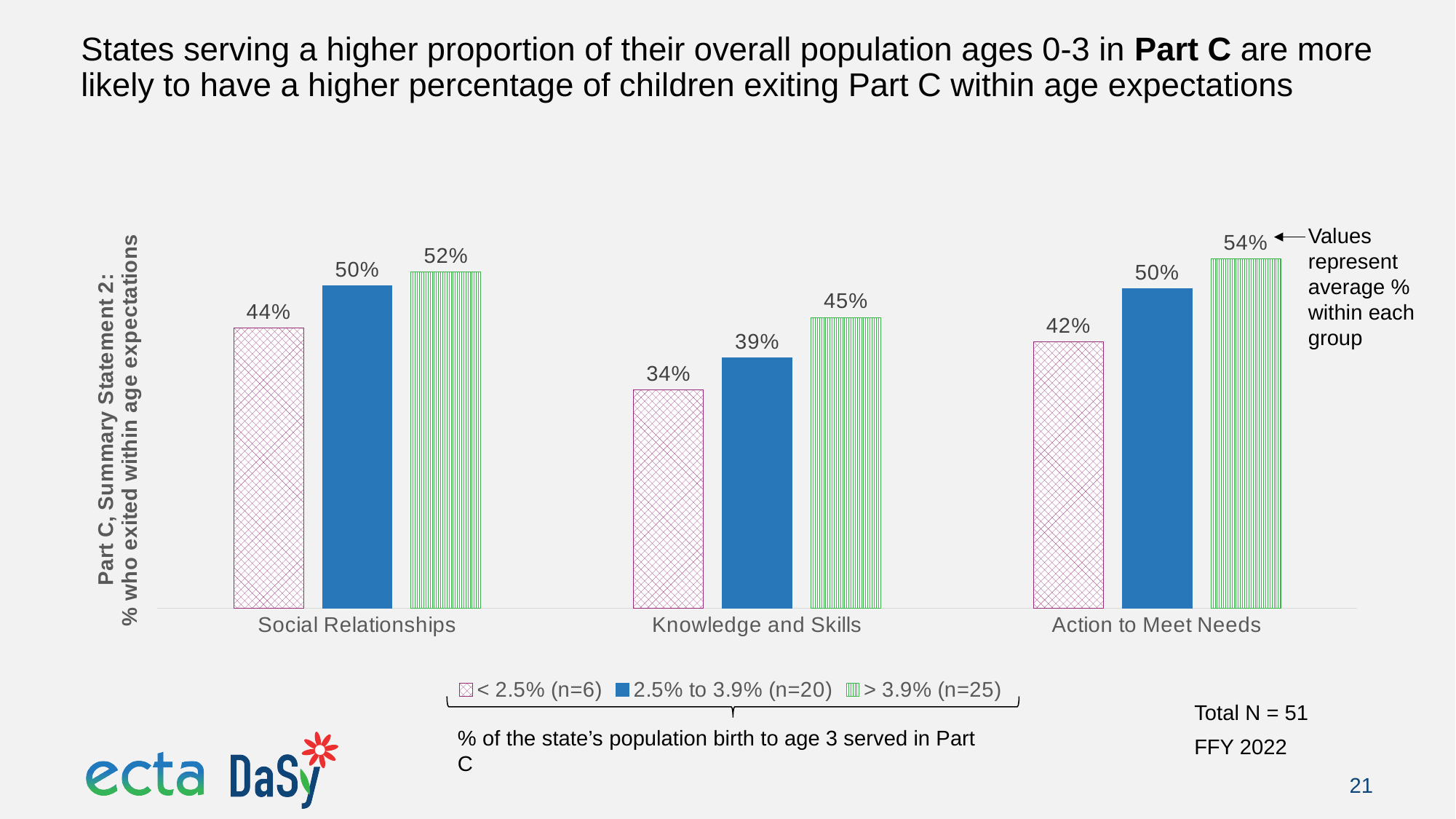

# States serving a higher proportion of their overall population ages 0-3 in Part C are more likely to have a higher percentage of children exiting Part C within age expectations

### Chart

| Category | < 2.5% (n=6) | 2.5% to 3.9% (n=20) | > 3.9% (n=25) |
|---|---|---|---|
| Social Relationships | 0.43712883333333324 | 0.50275 | 0.5243907999999999 |
| Knowledge and Skills | 0.3399945 | 0.3901985 | 0.45330596000000006 |
| Action to Meet Needs | 0.41514216666666665 | 0.49840205000000015 | 0.54482976 |
Values represent average % within each group

Total N = 51
FFY 2022
% of the state’s population birth to age 3 served in Part C
21